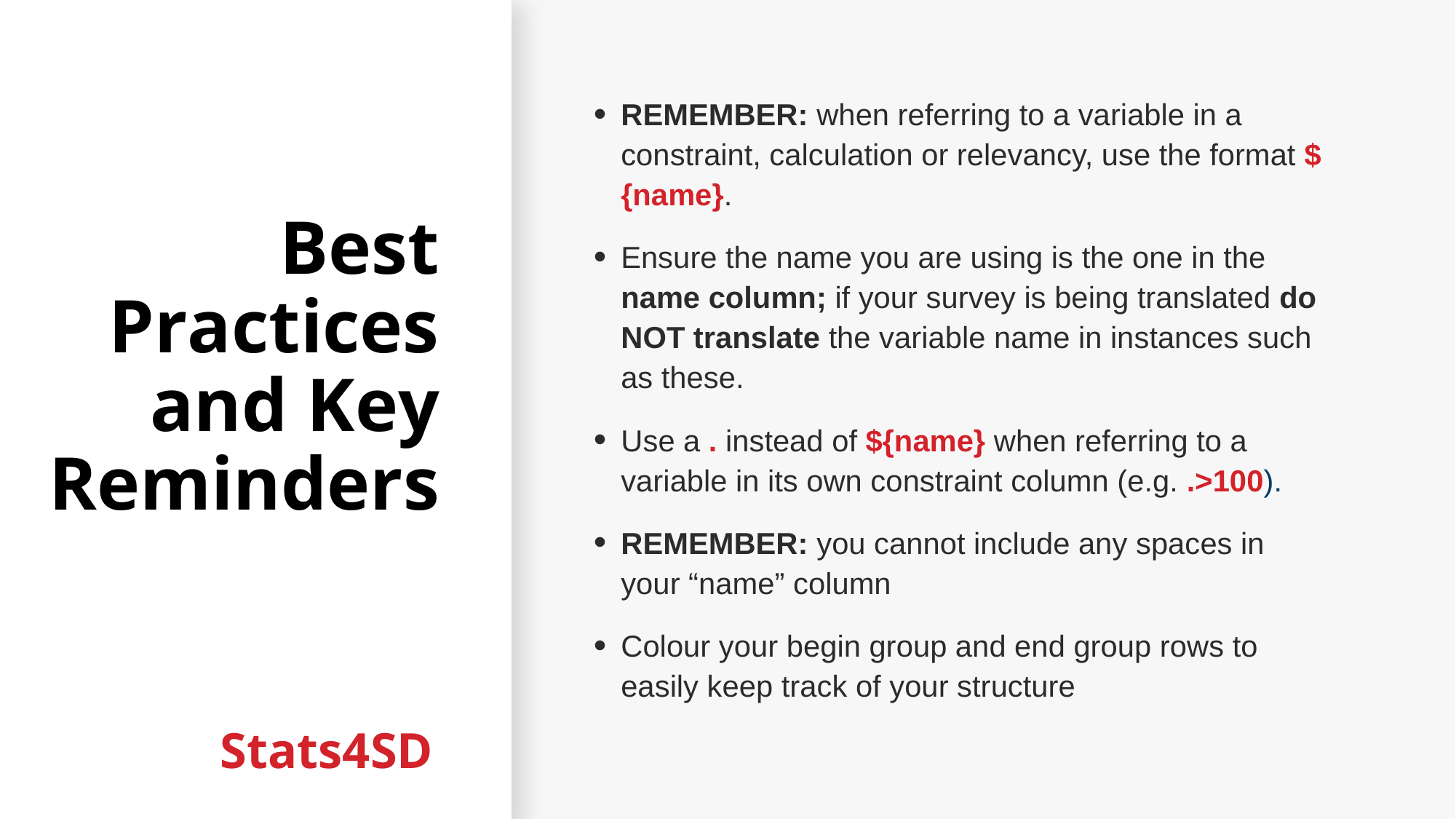

# Best Practices and Key Reminders
REMEMBER: when referring to a variable in a constraint, calculation or relevancy, use the format ${name}.
Ensure the name you are using is the one in the name column; if your survey is being translated do NOT translate the variable name in instances such as these.
Use a . instead of ${name} when referring to a variable in its own constraint column (e.g. .>100).
REMEMBER: you cannot include any spaces in your “name” column
Colour your begin group and end group rows to easily keep track of your structure